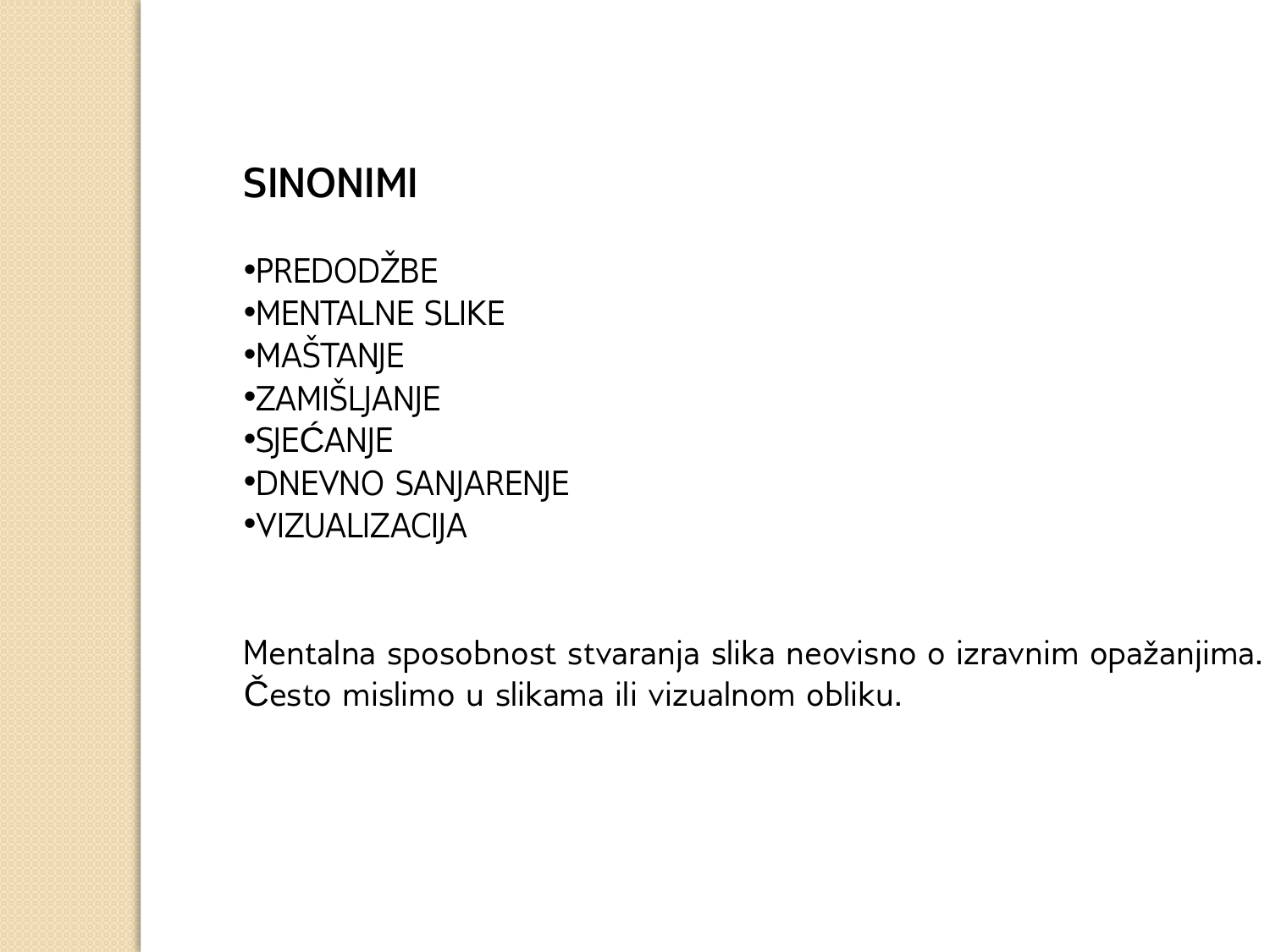

SINONIMI

PREDODŽBE
MENTALNE SLIKE
MAŠTANJE
ZAMIŠLJANJE
SJEĆANJE
DNEVNO SANJARENJE
VIZUALIZACIJA

Mentalna sposobnost stvaranja slika neovisno o izravnim opažanjima.
Često mislimo u slikama ili vizualnom obliku.